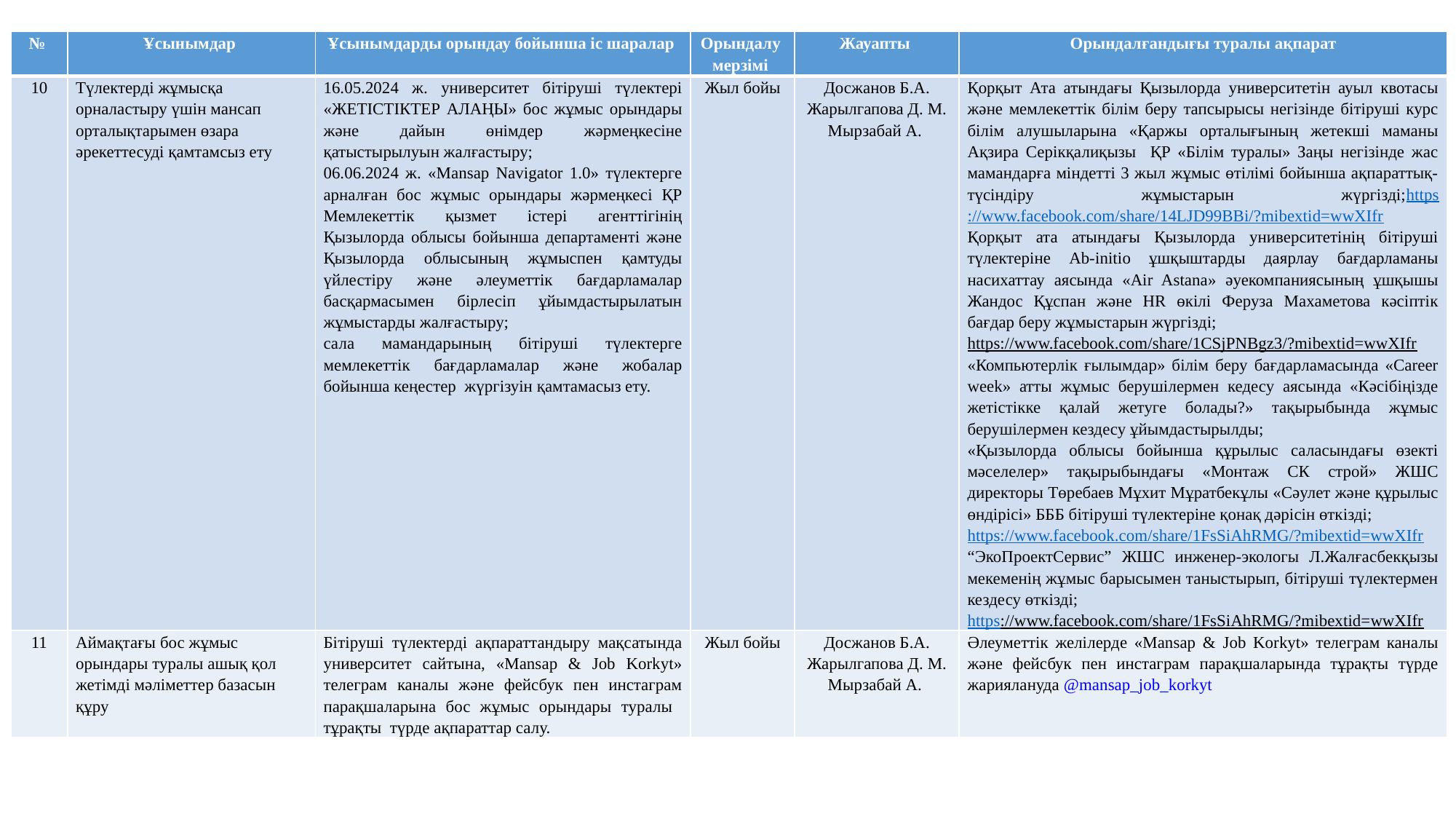

| № | Ұсынымдар | Ұсынымдарды орындау бойынша іс шаралар | Орындалу мерзімі | Жауапты | Орындалғандығы туралы ақпарат |
| --- | --- | --- | --- | --- | --- |
| 10 | Түлектерді жұмысқа орналастыру үшін мансап орталықтарымен өзара әрекеттесуді қамтамсыз ету | 16.05.2024 ж. университет бітіруші түлектері «ЖЕТІСТІКТЕР АЛАҢЫ» бос жұмыс орындары және дайын өнімдер жәрмеңкесіне қатыстырылуын жалғастыру; 06.06.2024 ж. «Mansap Navigator 1.0» түлектерге арналған бос жұмыс орындары жәрмеңкесі ҚР Мемлекеттік қызмет істері агенттігінің Қызылорда облысы бойынша департаменті және Қызылорда облысының жұмыспен қамтуды үйлестіру және әлеуметтік бағдарламалар басқармасымен бірлесіп ұйымдастырылатын жұмыстарды жалғастыру; сала мамандарының бітіруші түлектерге мемлекеттік бағдарламалар және жобалар бойынша кеңестер жүргізуін қамтамасыз ету. | Жыл бойы | Досжанов Б.А. Жарылгапова Д. М. Мырзабай А. | Қорқыт Ата атындағы Қызылорда университетін ауыл квотасы және мемлекеттік білім беру тапсырысы негізінде бітіруші курс білім алушыларына «Қаржы орталығының жетекші маманы Ақзира Серікқалиқызы ҚР «Білім туралы» Заңы негізінде жас мамандарға міндетті 3 жыл жұмыс өтілімі бойынша ақпараттық-түсіндіру жұмыстарын жүргізді;https://www.facebook.com/share/14LJD99BBi/?mibextid=wwXIfr Қорқыт ата атындағы Қызылорда университетінің бітіруші түлектеріне Ab-initio ұшқыштарды даярлау бағдарламаны насихаттау аясында «Air Astana» әуекомпаниясының ұшқышы Жандос Құспан және HR өкілі Феруза Махаметова кәсіптік бағдар беру жұмыстарын жүргізді; https://www.facebook.com/share/1CSjPNBgz3/?mibextid=wwXIfr «Компьютерлік ғылымдар» білім беру бағдарламасында «Career week» атты жұмыс берушілермен кедесу аясында «Кәсібіңізде жетістікке қалай жетуге болады?» тақырыбында жұмыс берушілермен кездесу ұйымдастырылды; «Қызылорда облысы бойынша құрылыс саласындағы өзекті мәселелер» тақырыбындағы «Монтаж СК строй» ЖШС директоры Төребаев Мұхит Мұратбекұлы «Сәулет және құрылыс өндірісі» БББ бітіруші түлектеріне қонақ дәрісін өткізді; https://www.facebook.com/share/1FsSiAhRMG/?mibextid=wwXIfr “ЭкоПроектСервис” ЖШС инженер-экологы Л.Жалғасбекқызы мекеменің жұмыс барысымен таныстырып, бітіруші түлектермен кездесу өткізді; https://www.facebook.com/share/1FsSiAhRMG/?mibextid=wwXIfr |
| 11 | Аймақтағы бос жұмыс орындары туралы ашық қол жетімді мәліметтер базасын құру | Бітіруші түлектерді ақпараттандыру мақсатында университет сайтына, «Mansap & Job Korkyt» телеграм каналы және фейсбук пен инстаграм парақшаларына бос жұмыс орындары туралы тұрақты түрде ақпараттар салу. | Жыл бойы | Досжанов Б.А. Жарылгапова Д. М. Мырзабай А. | Әлеуметтік желілерде «Mansap & Job Korkyt» телеграм каналы және фейсбук пен инстаграм парақшаларында тұрақты түрде жариялануда @mansap\_job\_korkyt |